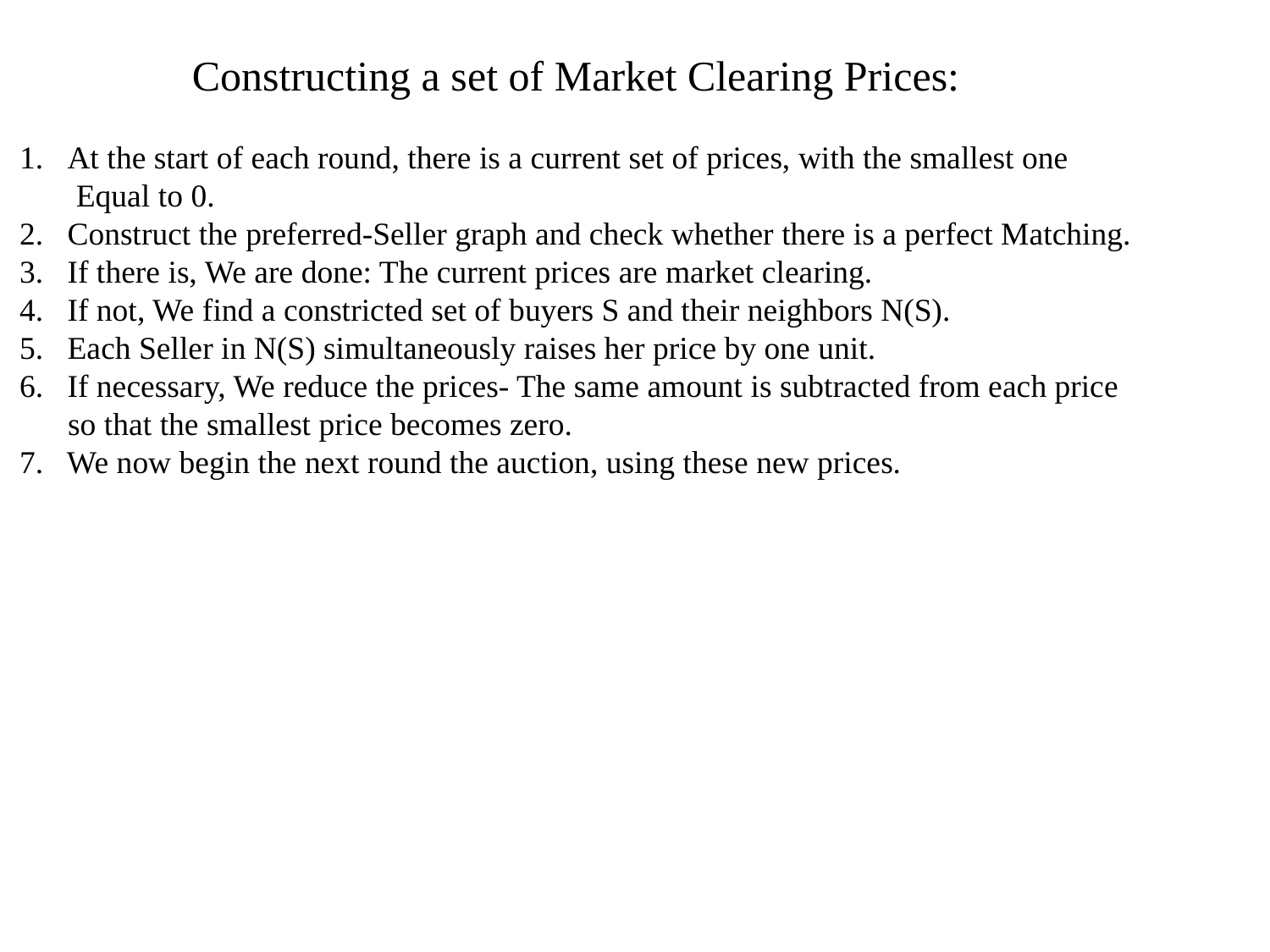

Constructing a set of Market Clearing Prices:

At the start of each round, there is a current set of prices, with the smallest one
       Equal to 0.
Construct the preferred-Seller graph and check whether there is a perfect Matching.
If there is, We are done: The current prices are market clearing.
If not, We find a constricted set of buyers S and their neighbors N(S).
Each Seller in N(S) simultaneously raises her price by one unit.
If necessary, We reduce the prices- The same amount is subtracted from each price
      so that the smallest price becomes zero.
7.   We now begin the next round the auction, using these new prices.